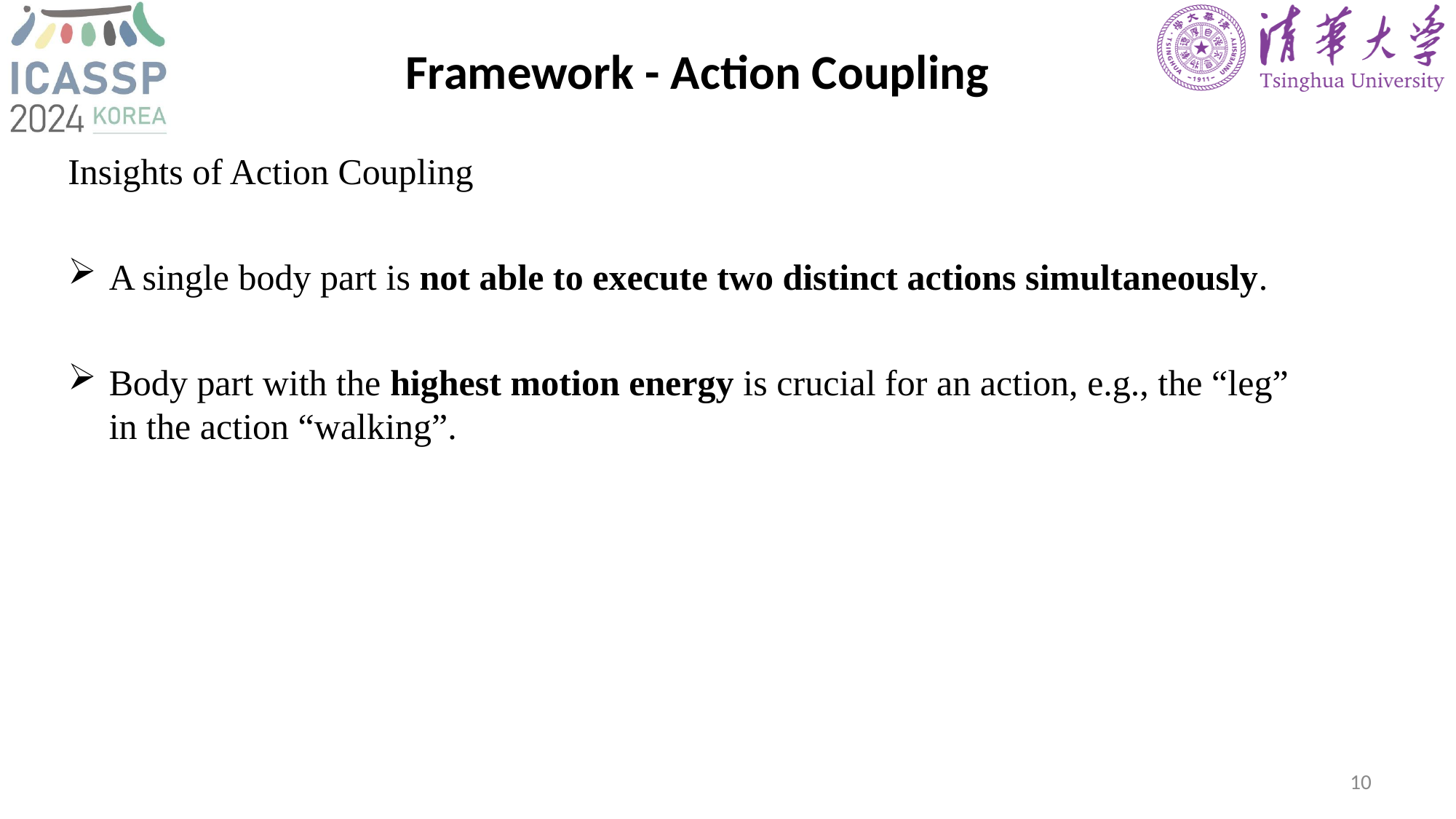

Framework - Action Coupling
Insights of Action Coupling

A single body part is not able to execute two distinct actions simultaneously.

Body part with the highest motion energy is crucial for an action, e.g., the “leg” in the action “walking”.

10